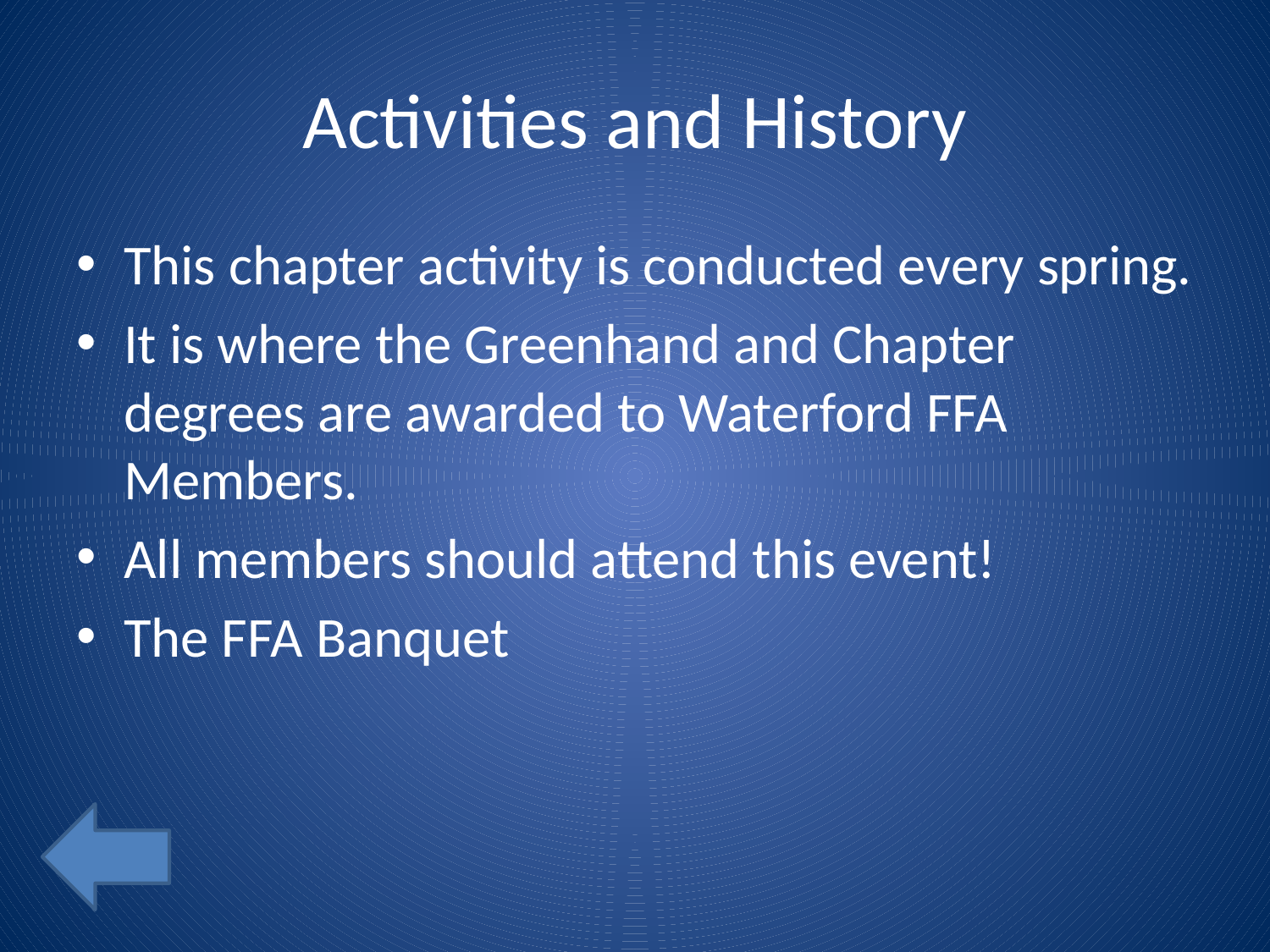

# Activities and History
This chapter activity is conducted every spring.
It is where the Greenhand and Chapter degrees are awarded to Waterford FFA Members.
All members should attend this event!
The FFA Banquet